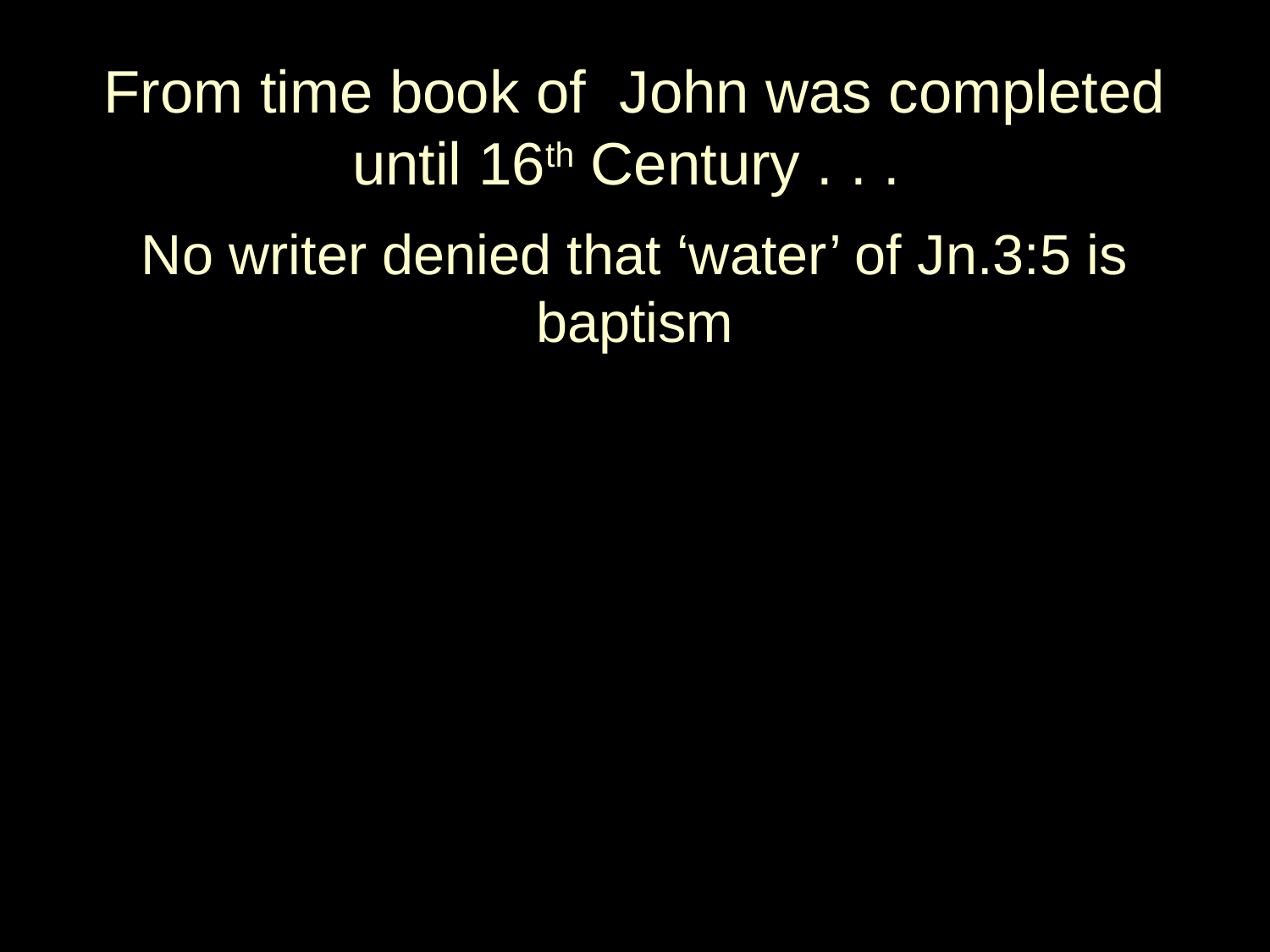

# From time book of  John was completed until 16th Century . . .
No writer denied that ‘water’ of Jn.3:5 is baptism